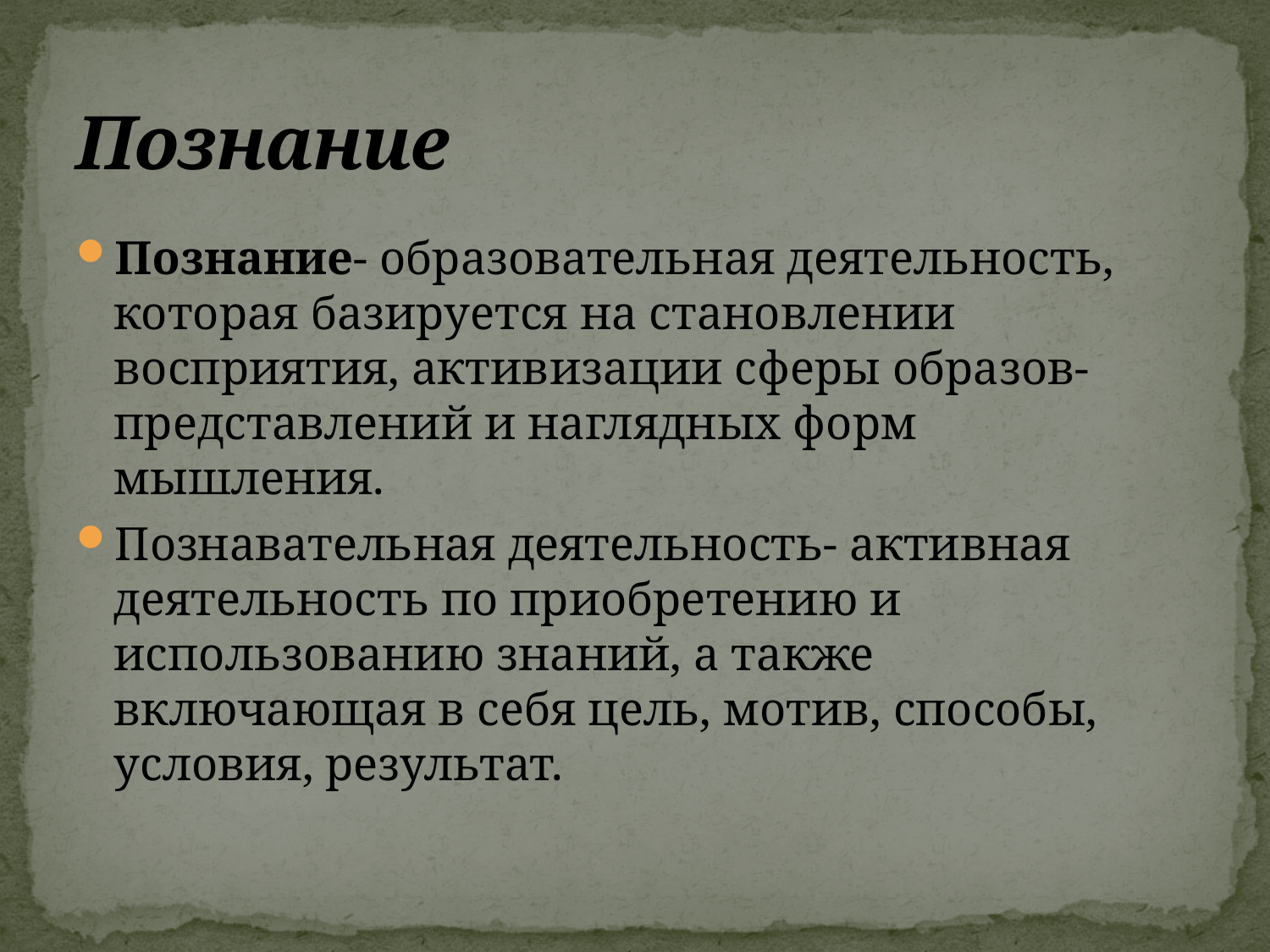

# Познание
Познание- образовательная деятельность,  которая базируется на становлении восприятия, активизации сферы образов-представлений и наглядных форм мышления.
Познавательная деятельность- активная деятельность по приобретению и использованию знаний, а также включающая в себя цель, мотив, способы, условия, результат.